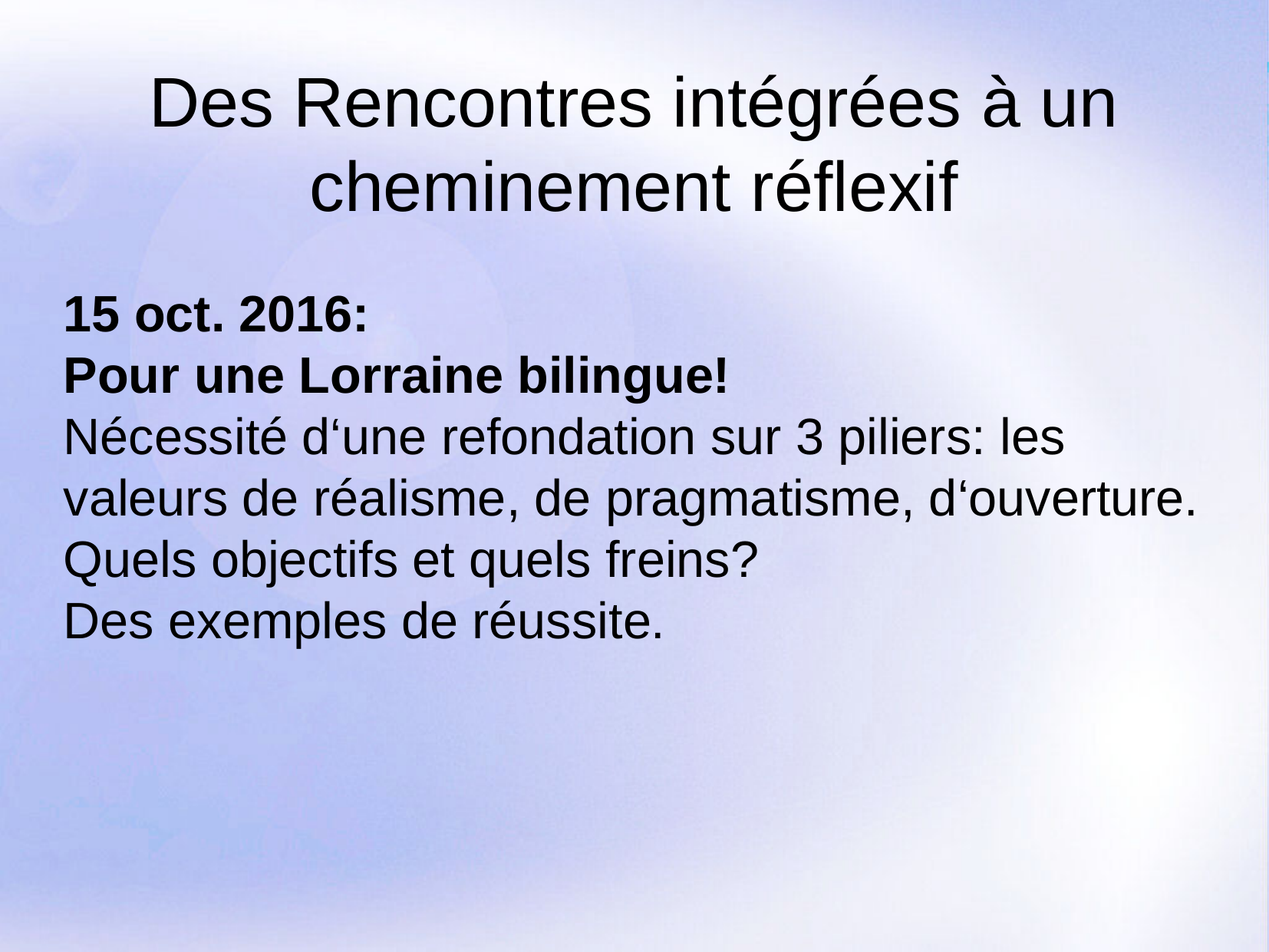

Des Rencontres intégrées à un cheminement réflexif
15 oct. 2016:
Pour une Lorraine bilingue!
Nécessité d‘une refondation sur 3 piliers: les valeurs de réalisme, de pragmatisme, d‘ouverture.
Quels objectifs et quels freins?
Des exemples de réussite.